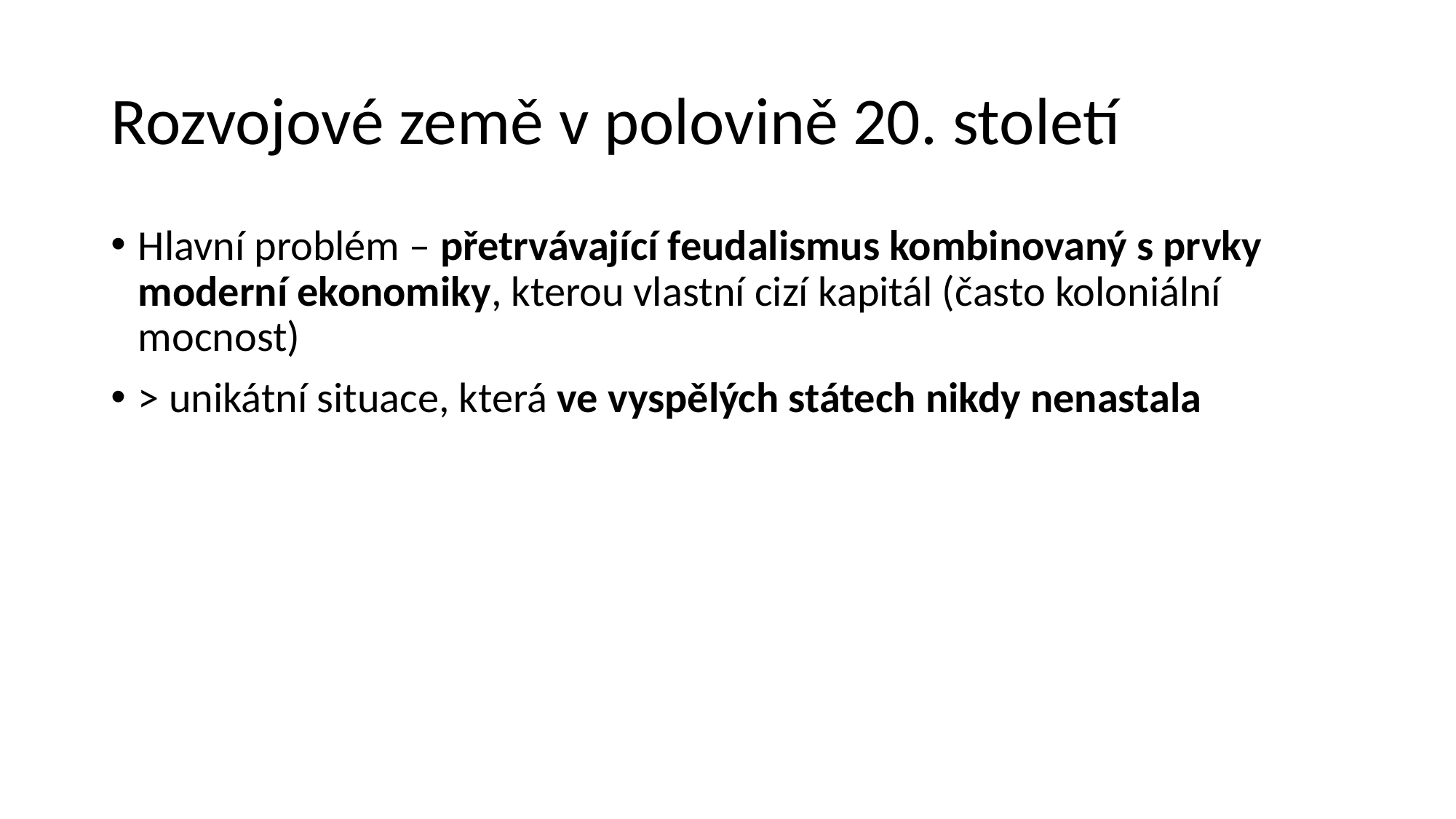

# Rozvojové země v polovině 20. století
Hlavní problém – přetrvávající feudalismus kombinovaný s prvky moderní ekonomiky, kterou vlastní cizí kapitál (často koloniální mocnost)
> unikátní situace, která ve vyspělých státech nikdy nenastala